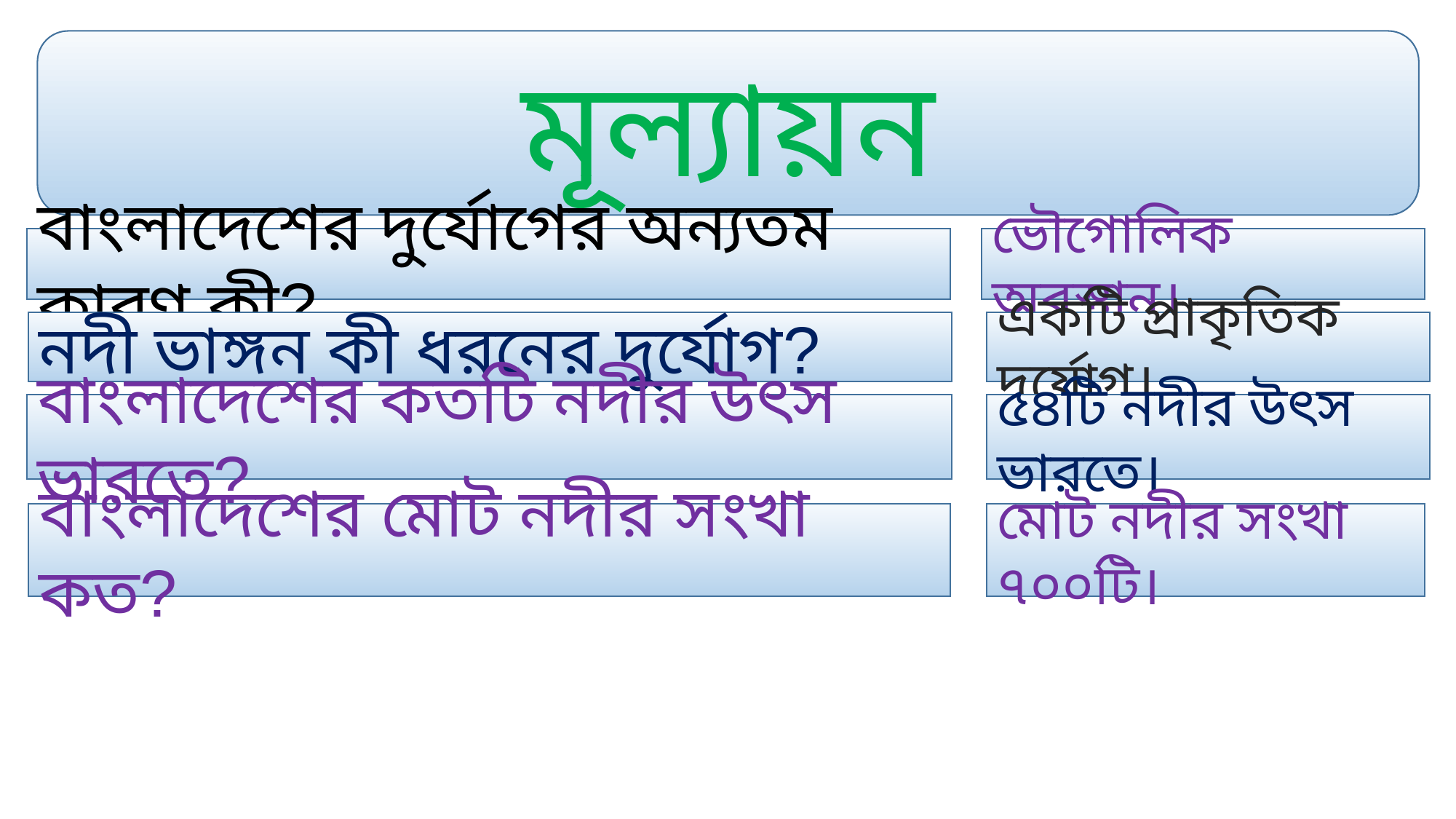

মূল্যায়ন
বাংলাদেশের দুর্যোগের অন্যতম কারণ কী?
নদী ভাঙ্গন কী ধরনের দুর্যোগ?
বাংলাদেশের কতটি নদীর উৎস ভারতে?
বাংলাদেশের মোট নদীর সংখা কত?
ভৌগোলিক অবস্থান।
একটি প্রাকৃতিক দুর্যোগ।
৫৪টি নদীর উৎস ভারতে।
মোট নদীর সংখা ৭০০টি।